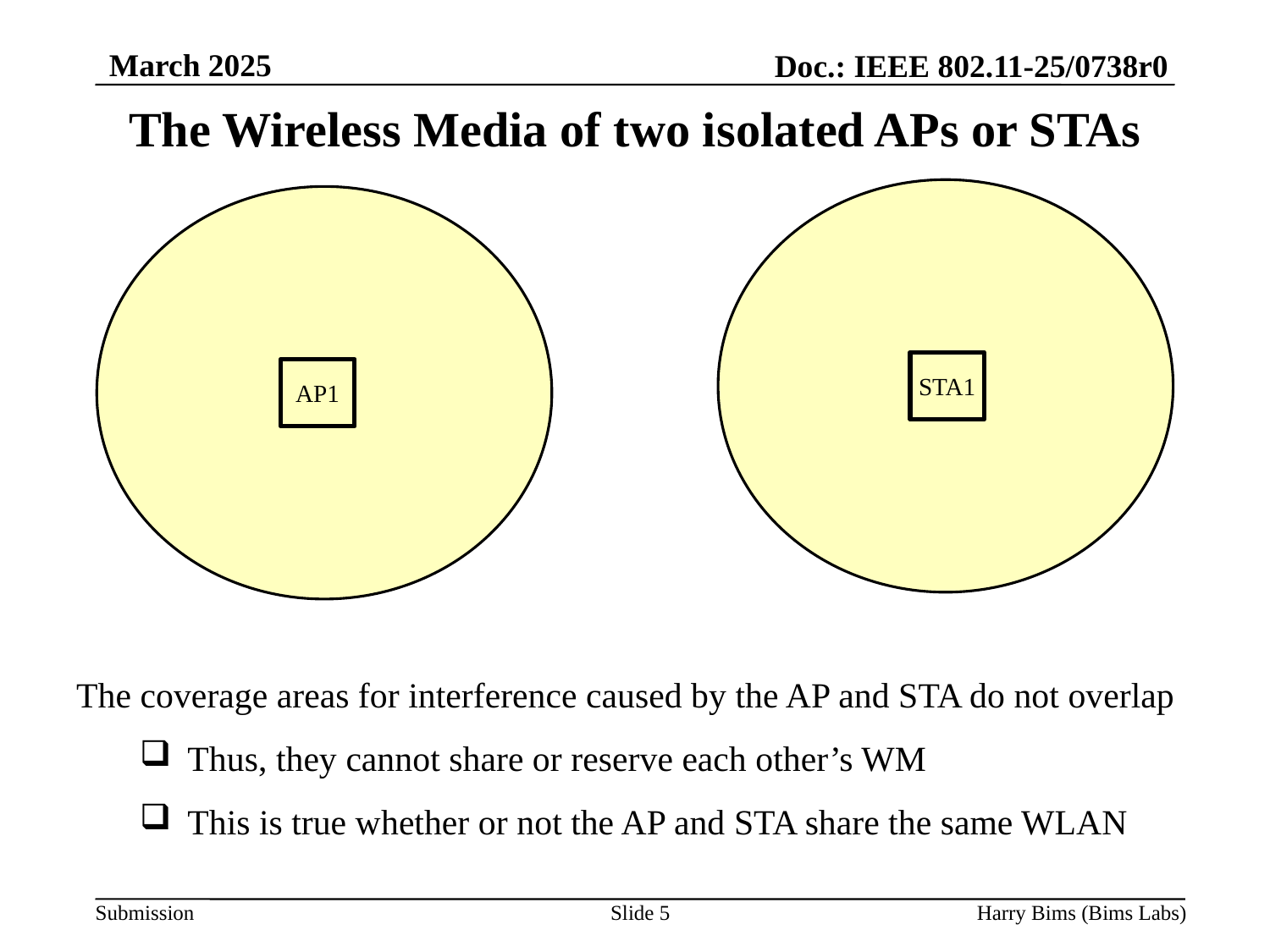

March 2025
Doc.: IEEE 802.11-25/0738r0
# The Wireless Media of two isolated APs or STAs

STA1
AP1
The coverage areas for interference caused by the AP and STA do not overlap
Thus, they cannot share or reserve each other’s WM
This is true whether or not the AP and STA share the same WLAN
Slide 5
Harry Bims (Bims Labs)